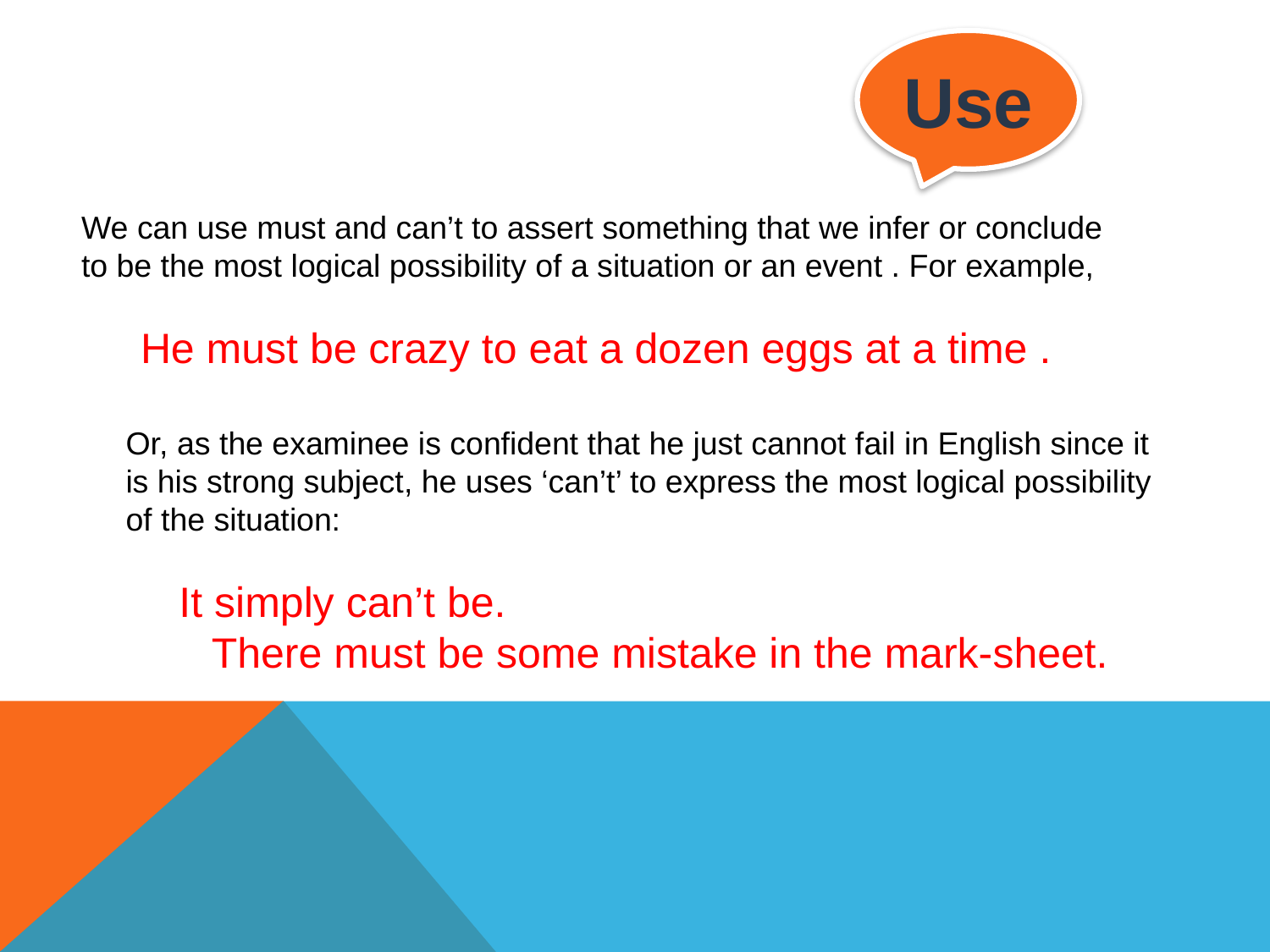

Use
We can use must and can’t to assert something that we infer or conclude
to be the most logical possibility of a situation or an event . For example,

     He must be crazy to eat a dozen eggs at a time .

     Or, as the examinee is confident that he just cannot fail in English since it
     is his strong subject, he uses ‘can’t’ to express the most logical possibility
     of the situation:

           It simply can’t be.
           There must be some mistake in the mark-sheet.